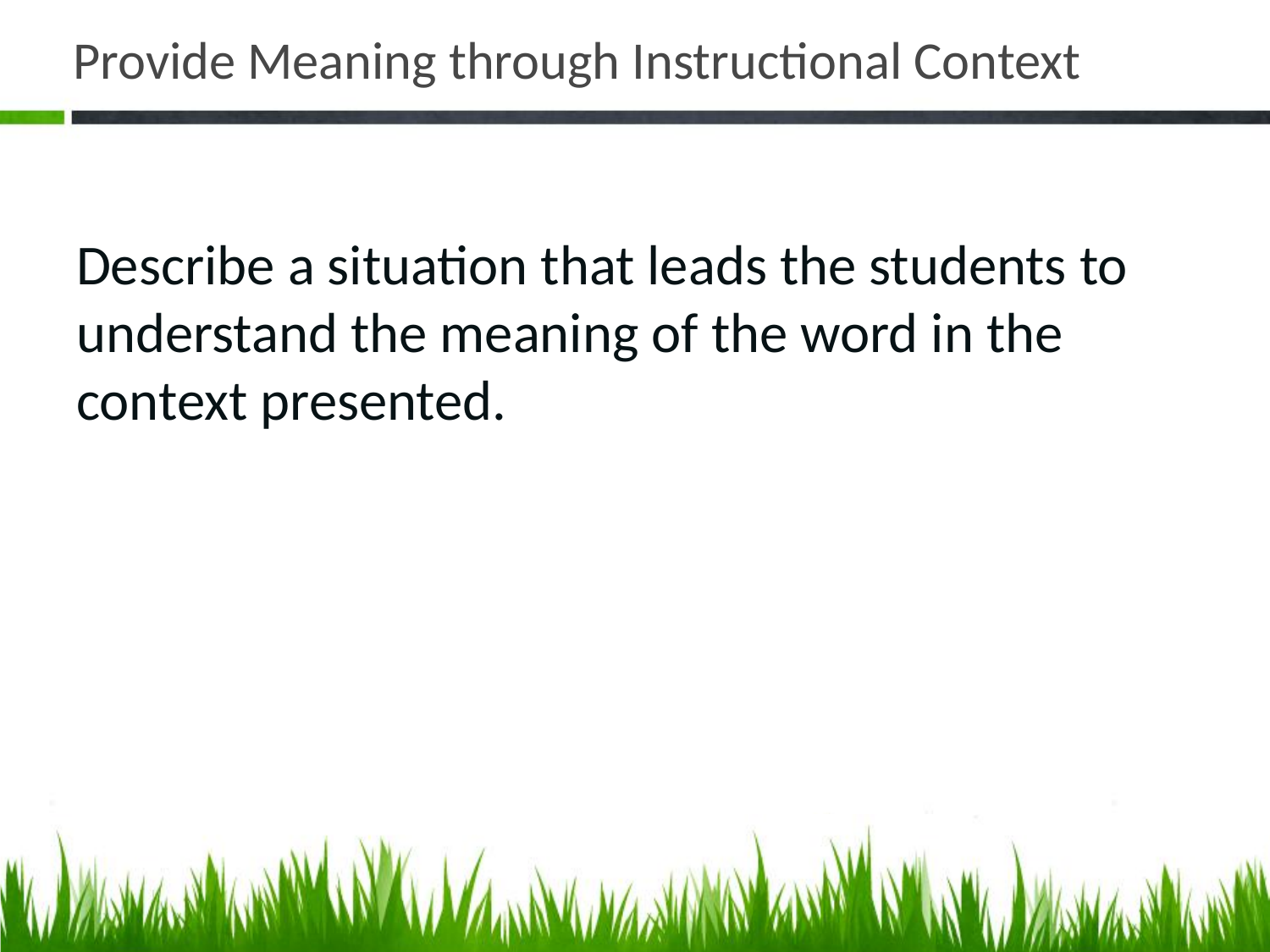

# Provide Meaning through Instructional Context
Describe a situation that leads the students to  understand the meaning of the word in the context presented.